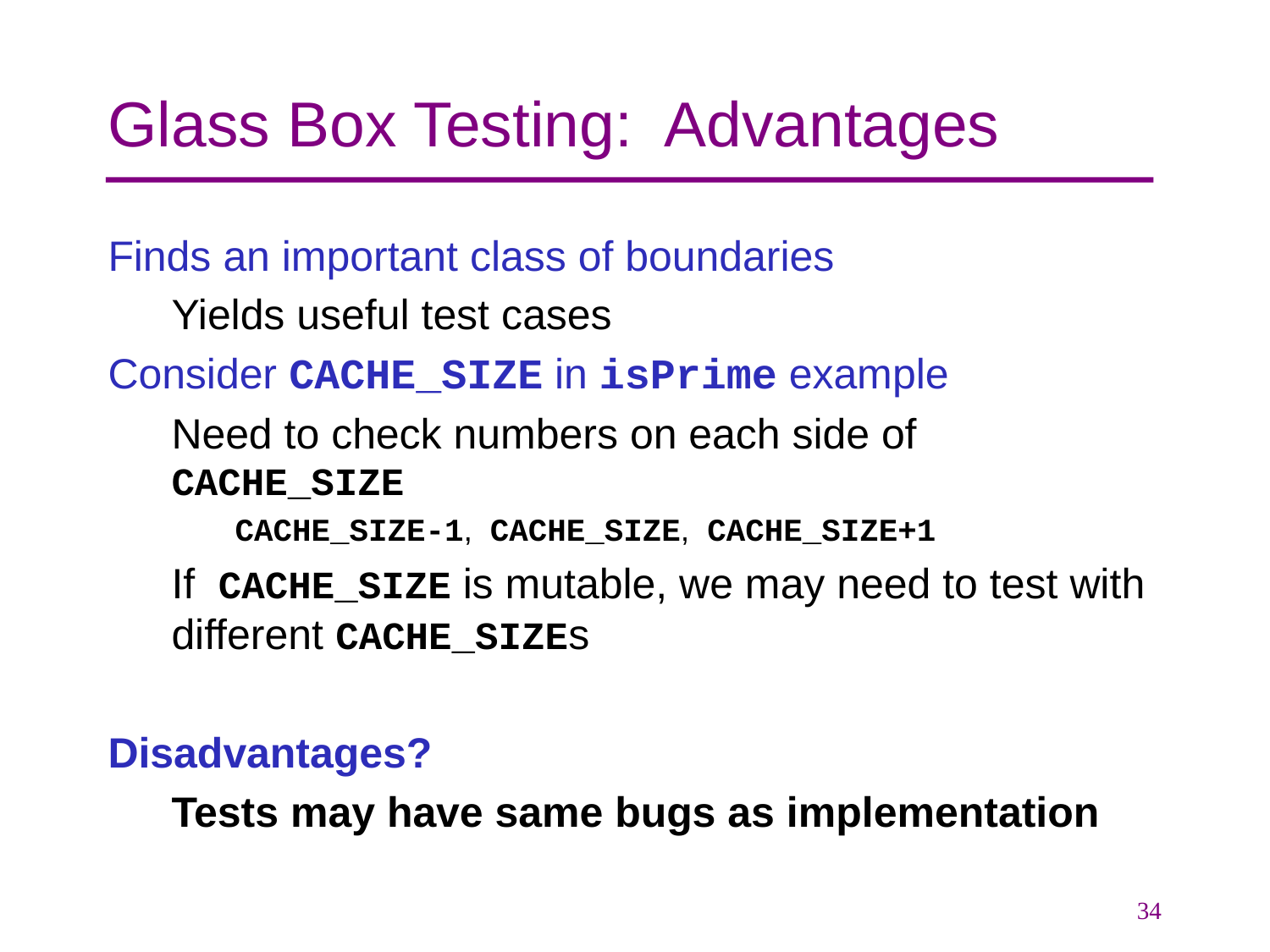

# Glass Box Testing:  Advantages
Finds an important class of boundaries
Yields useful test cases
Consider CACHE_SIZE in isPrime example
Need to check numbers on each side of CACHE_SIZE
CACHE_SIZE-1,  CACHE_SIZE,  CACHE_SIZE+1
If CACHE_SIZE is mutable, we may need to test with different CACHE_SIZEs

Disadvantages?
Tests may have same bugs as implementation
34